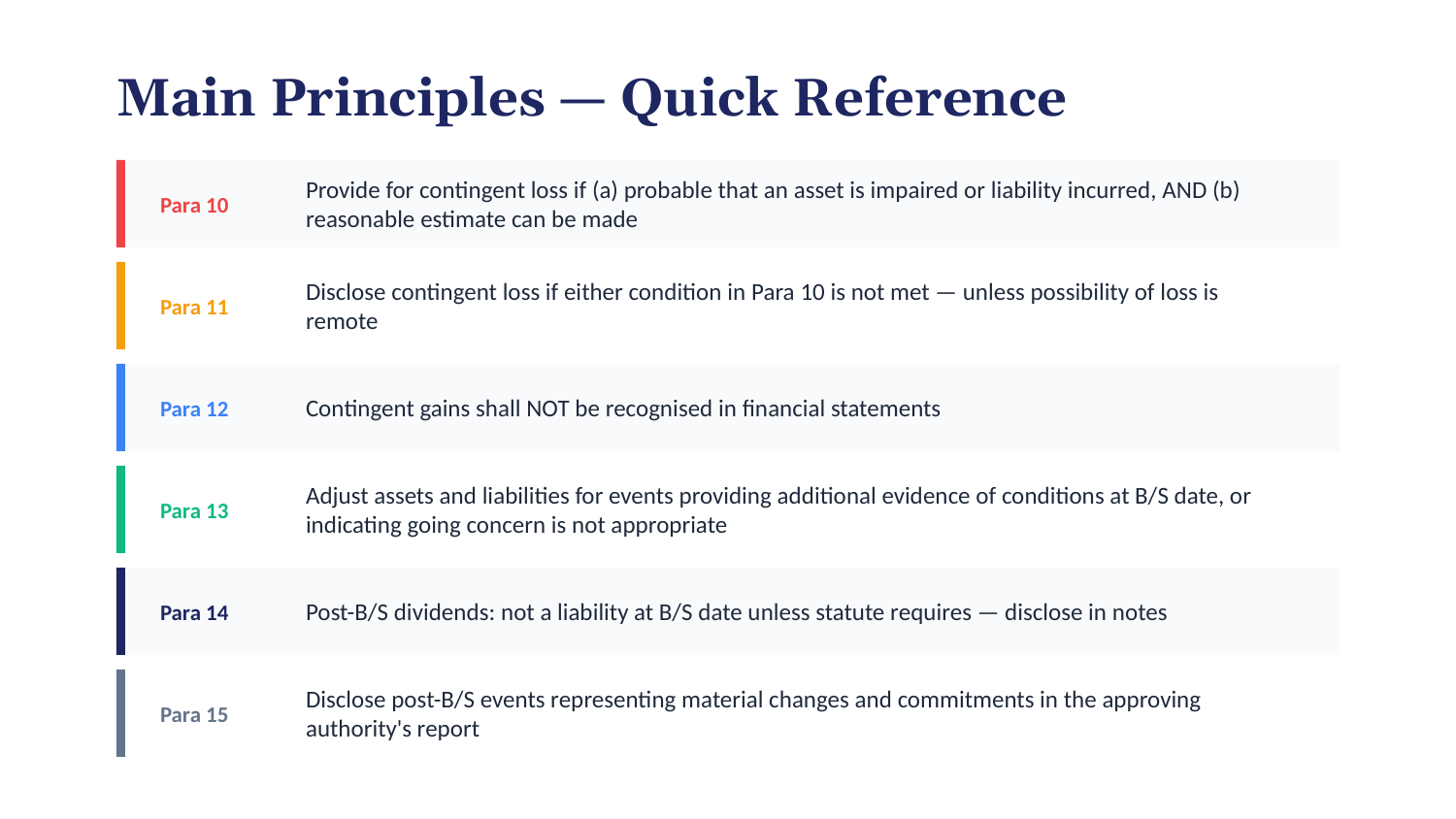

Main Principles — Quick Reference

Para 10
Provide for contingent loss if (a) probable that an asset is impaired or liability incurred, AND (b) reasonable estimate can be made

Para 11
Disclose contingent loss if either condition in Para 10 is not met — unless possibility of loss is remote

Para 12
Contingent gains shall NOT be recognised in financial statements

Para 13
Adjust assets and liabilities for events providing additional evidence of conditions at B/S date, or indicating going concern is not appropriate

Para 14
Post-B/S dividends: not a liability at B/S date unless statute requires — disclose in notes

Para 15
Disclose post-B/S events representing material changes and commitments in the approving authority's report